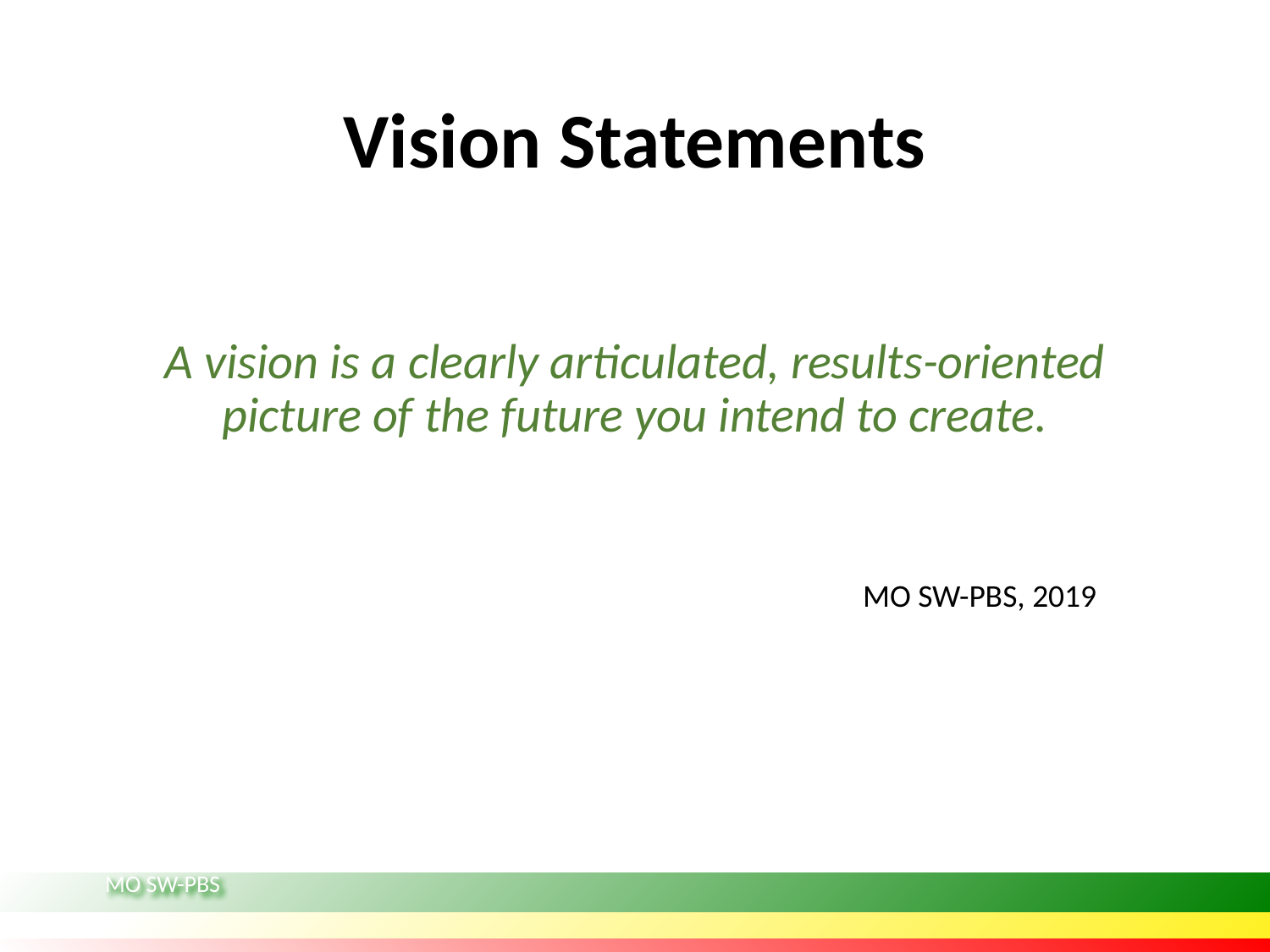

# Vision Statements

A vision is a clearly articulated, results-oriented picture of the future you intend to create.
MO SW-PBS, 2019